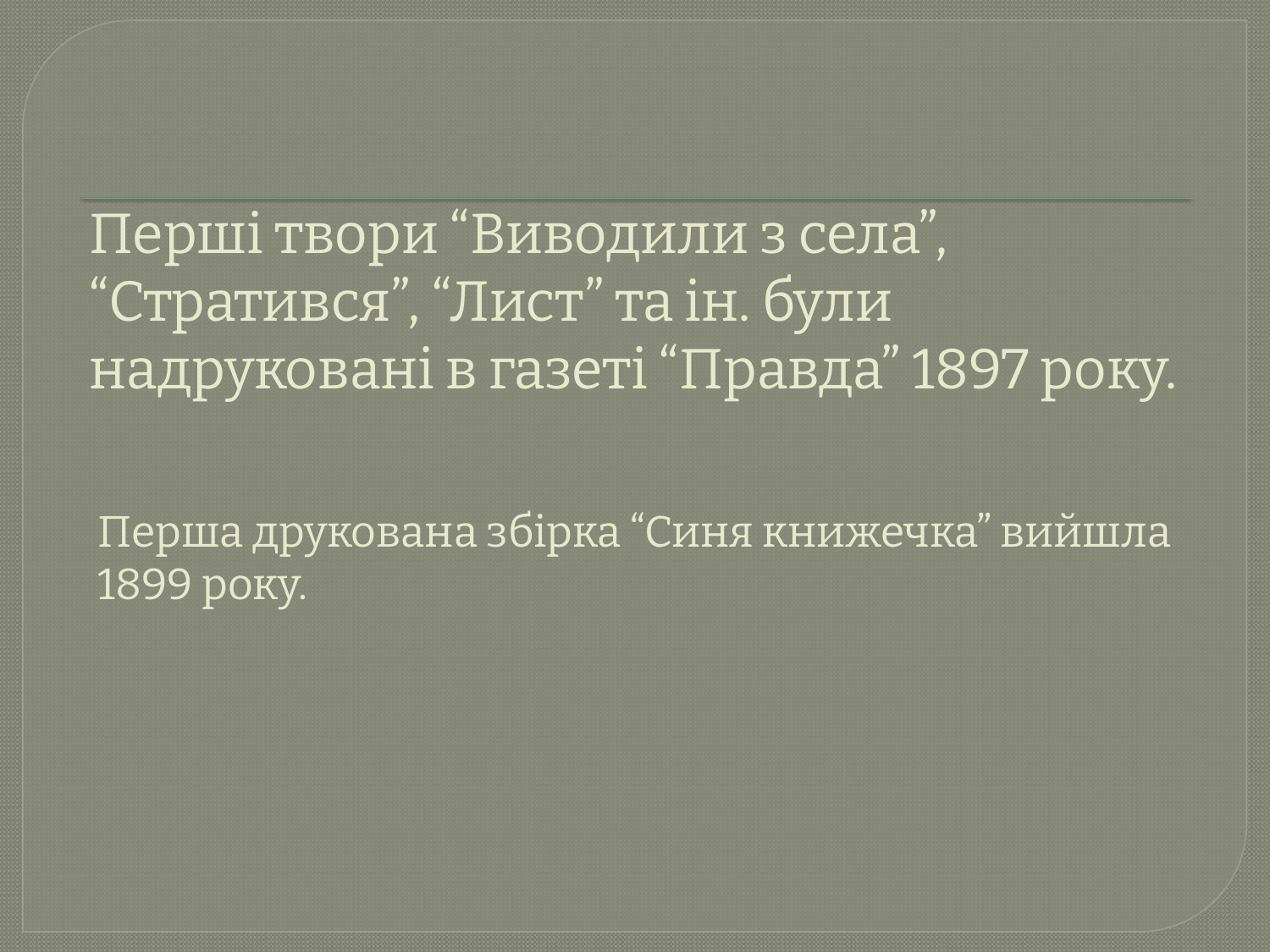

# Перші твори “Виводили з села”, “Стратився”, “Лист” та ін. були надруковані в газеті “Правда” 1897 року.
Перша друкована збірка “Синя книжечка” вийшла 1899 року.